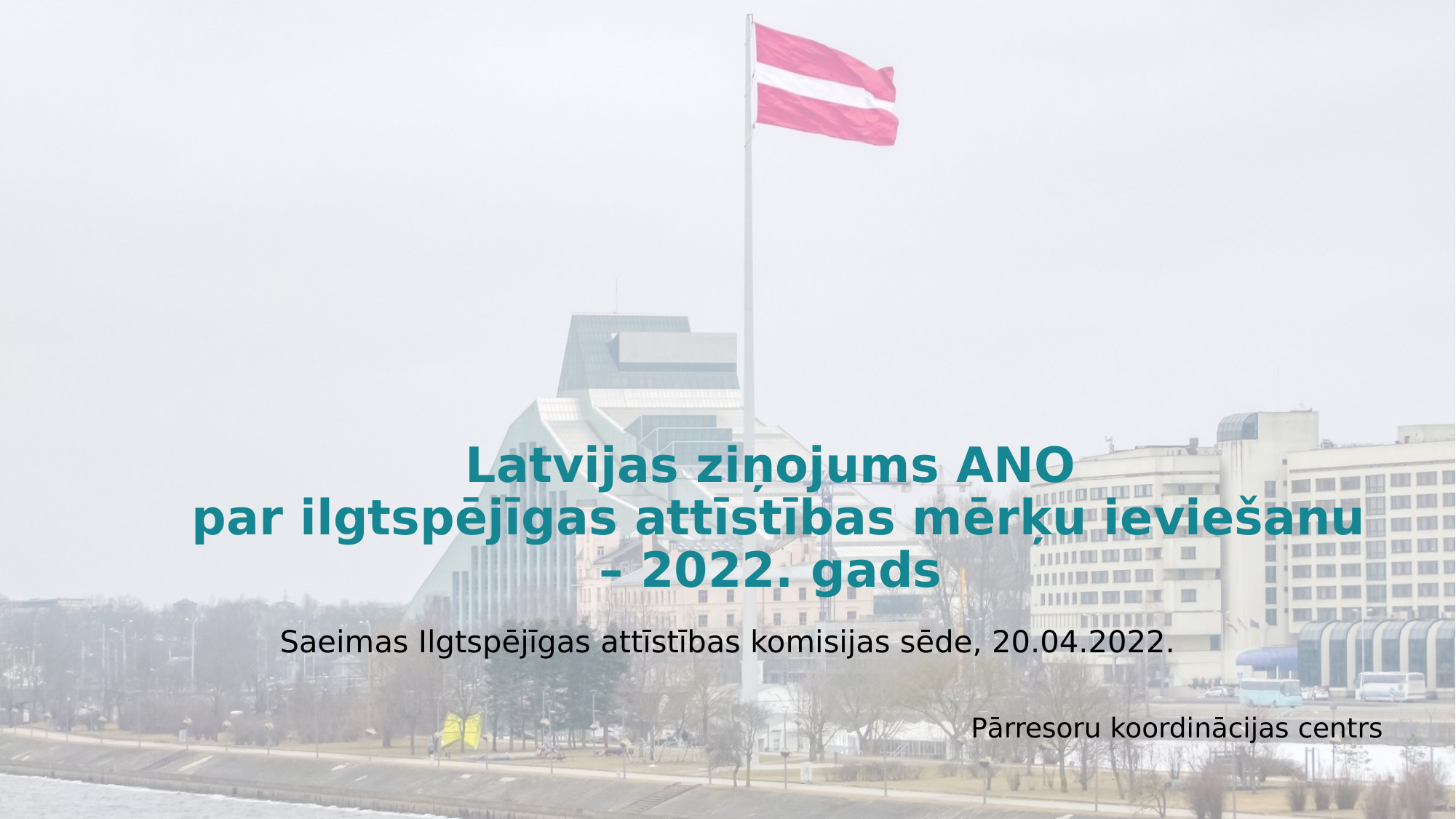

# Latvijas ziņojums ANO par ilgtspējīgas attīstības mērķu ieviešanu – 2022. gads
Saeimas Ilgtspējīgas attīstības komisijas sēde, 20.04.2022.

Pārresoru koordinācijas centrs